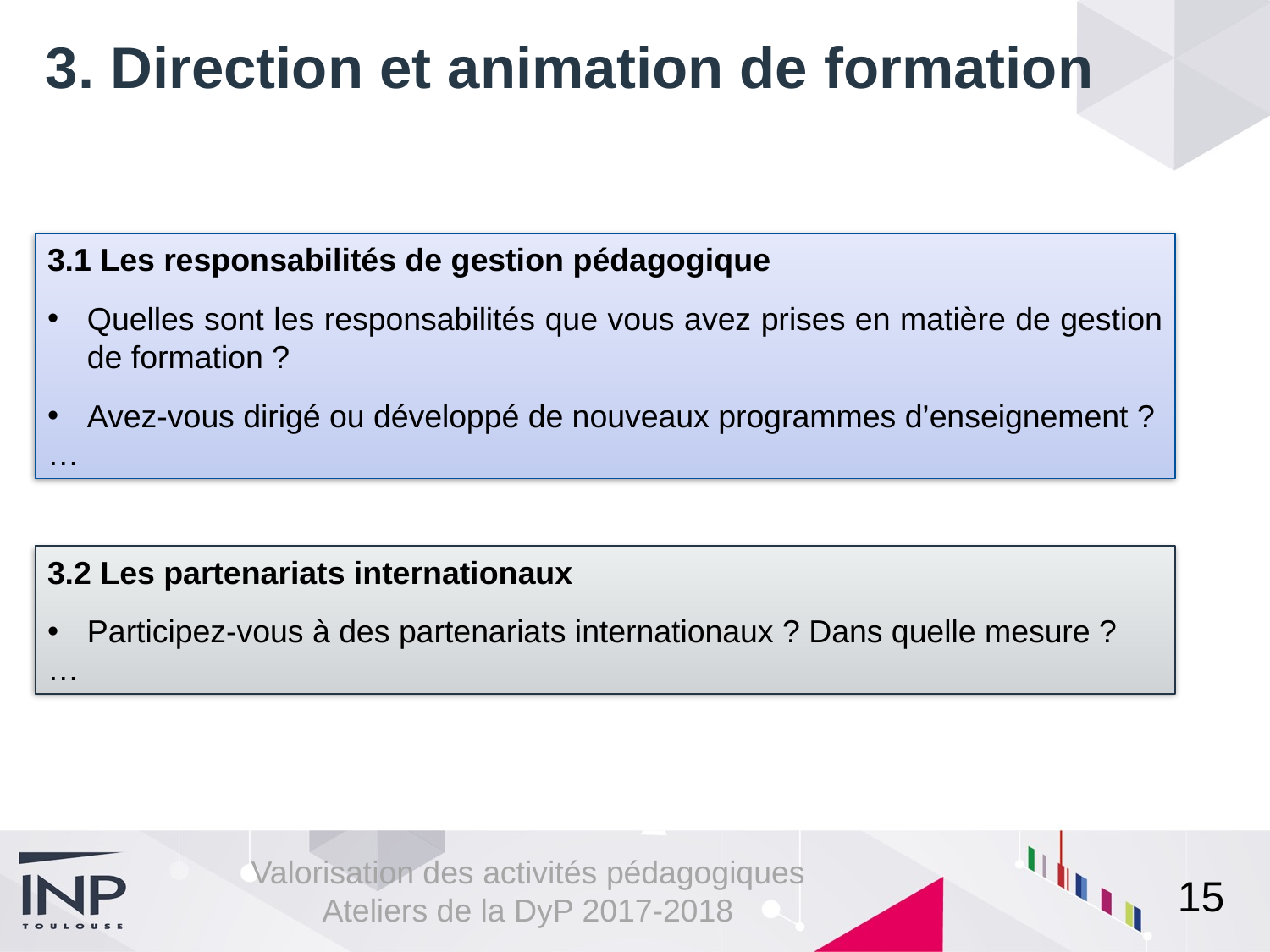

# 3. Direction et animation de formation
3.1 Les responsabilités de gestion pédagogique
Quelles sont les responsabilités que vous avez prises en matière de gestion de formation ?
Avez-vous dirigé ou développé de nouveaux programmes d’enseignement ?
…
3.2 Les partenariats internationaux
Participez-vous à des partenariats internationaux ? Dans quelle mesure ?
…
15